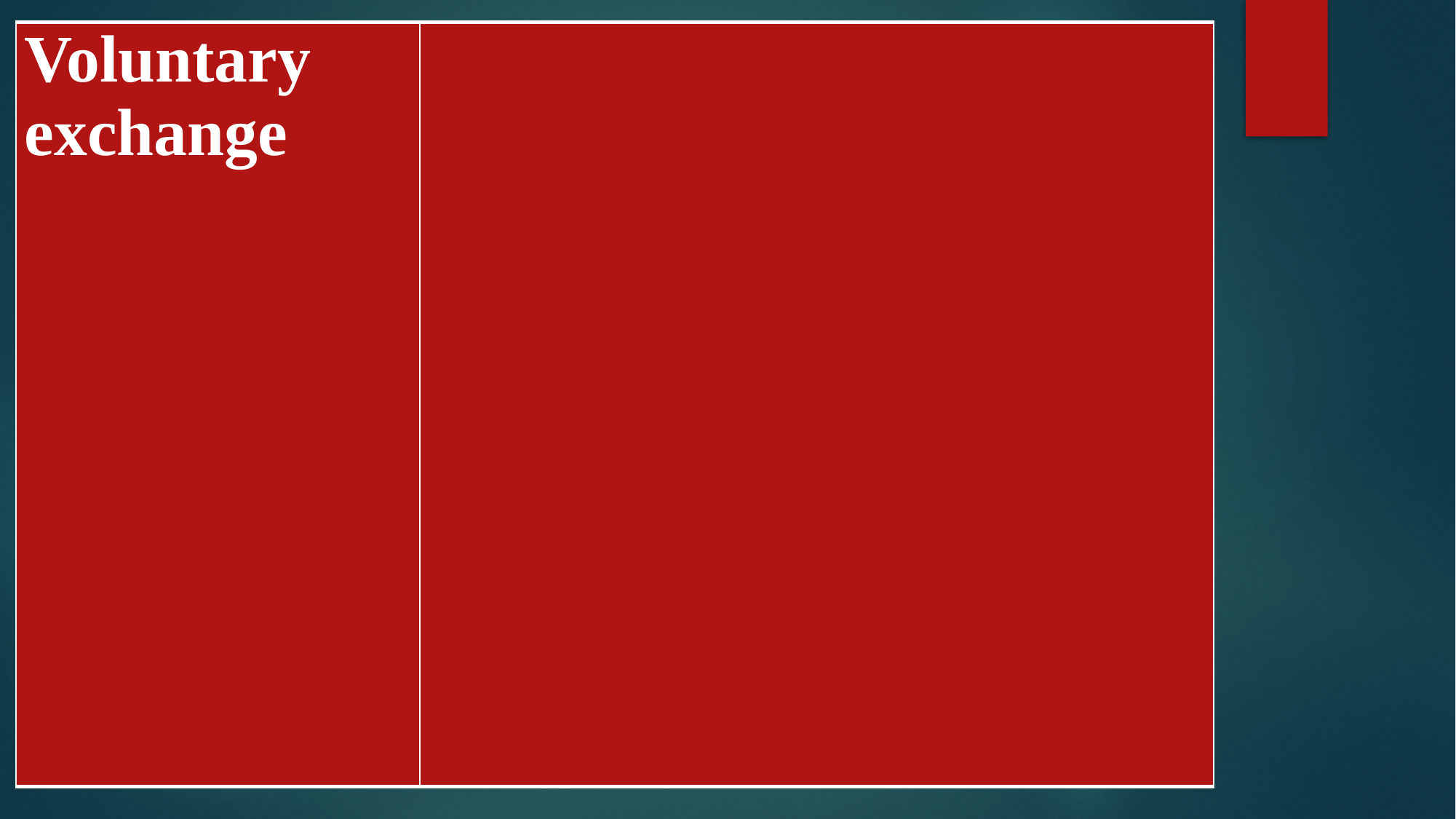

| Voluntary exchange |  |
| --- | --- |